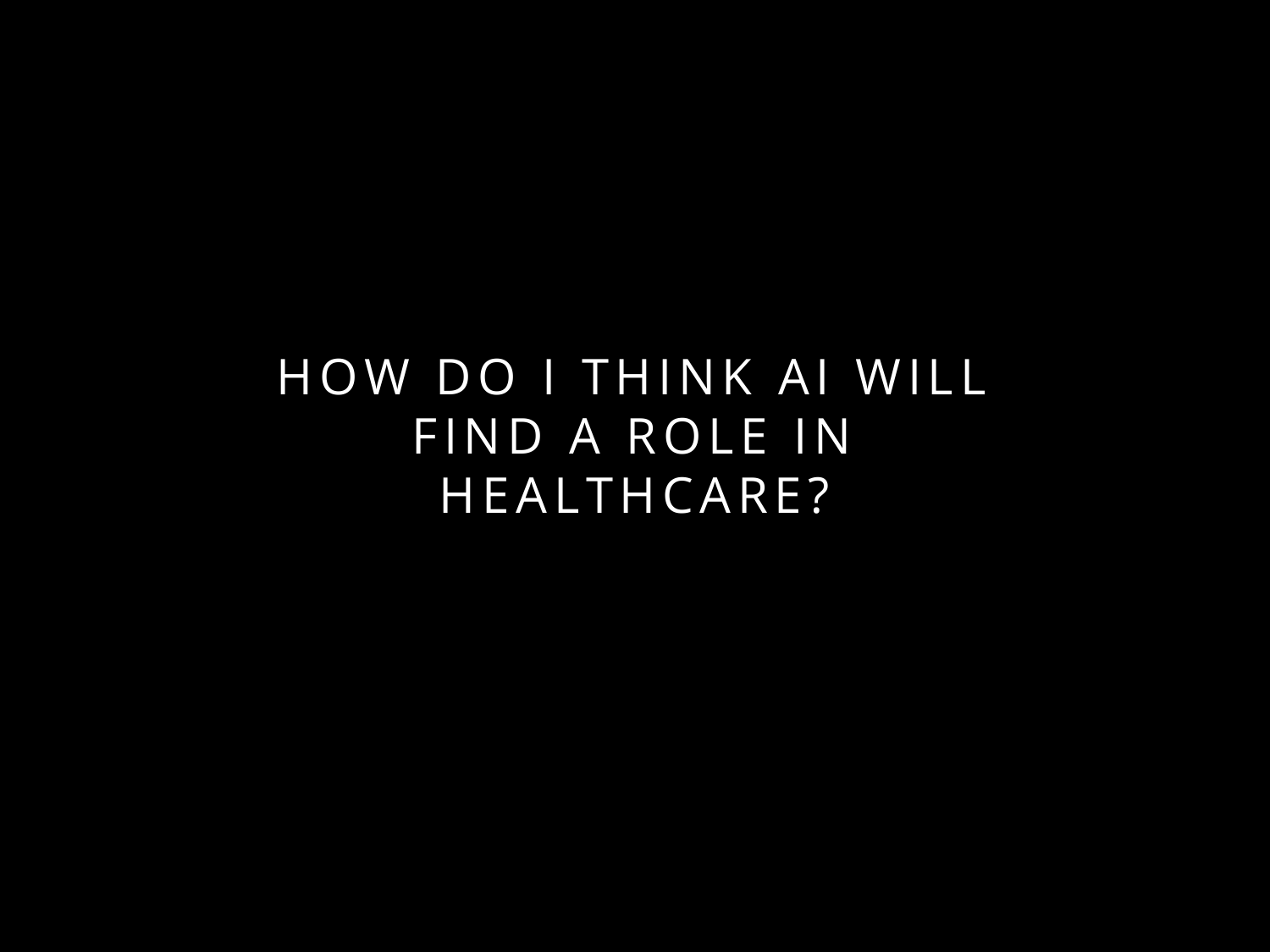

# HOW DO I THINK AI WILL FIND A ROLE IN HEALTHCARE?